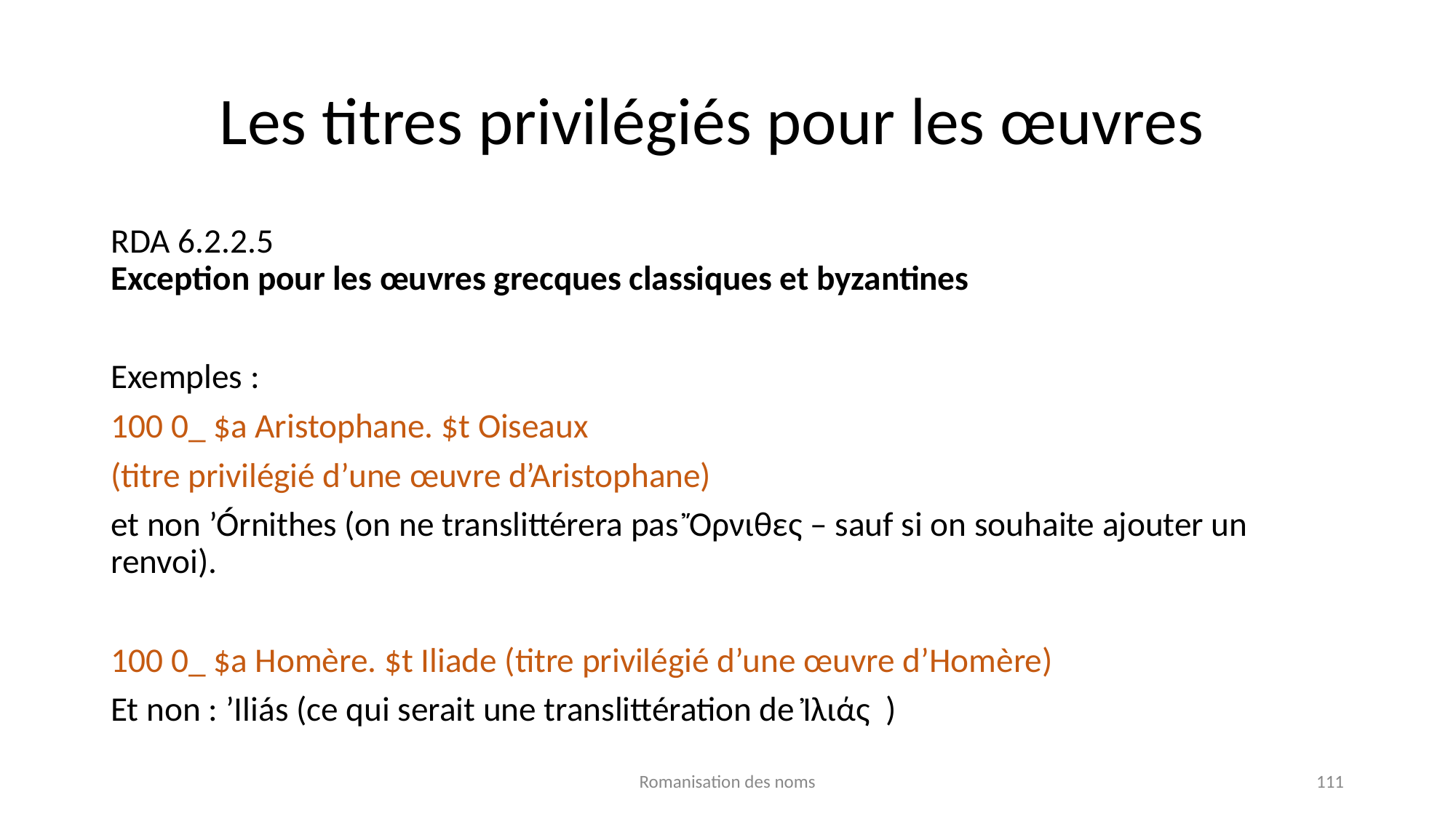

# Les titres privilégiés pour les œuvres
RDA 6.2.2.5
Exception pour les œuvres grecques classiques et byzantines

Exemples :
100 0_ $a Aristophane. $t Oiseaux
(titre privilégié d’une œuvre d’Aristophane)
et non ’Órnithes (on ne translittérera pas Ὄρνιθες – sauf si on souhaite ajouter un renvoi).

100 0_ $a Homère. $t Iliade (titre privilégié d’une œuvre d’Homère)
Et non : ’Iliás (ce qui serait une translittération de Ἰλιάς  )

Romanisation des noms
111